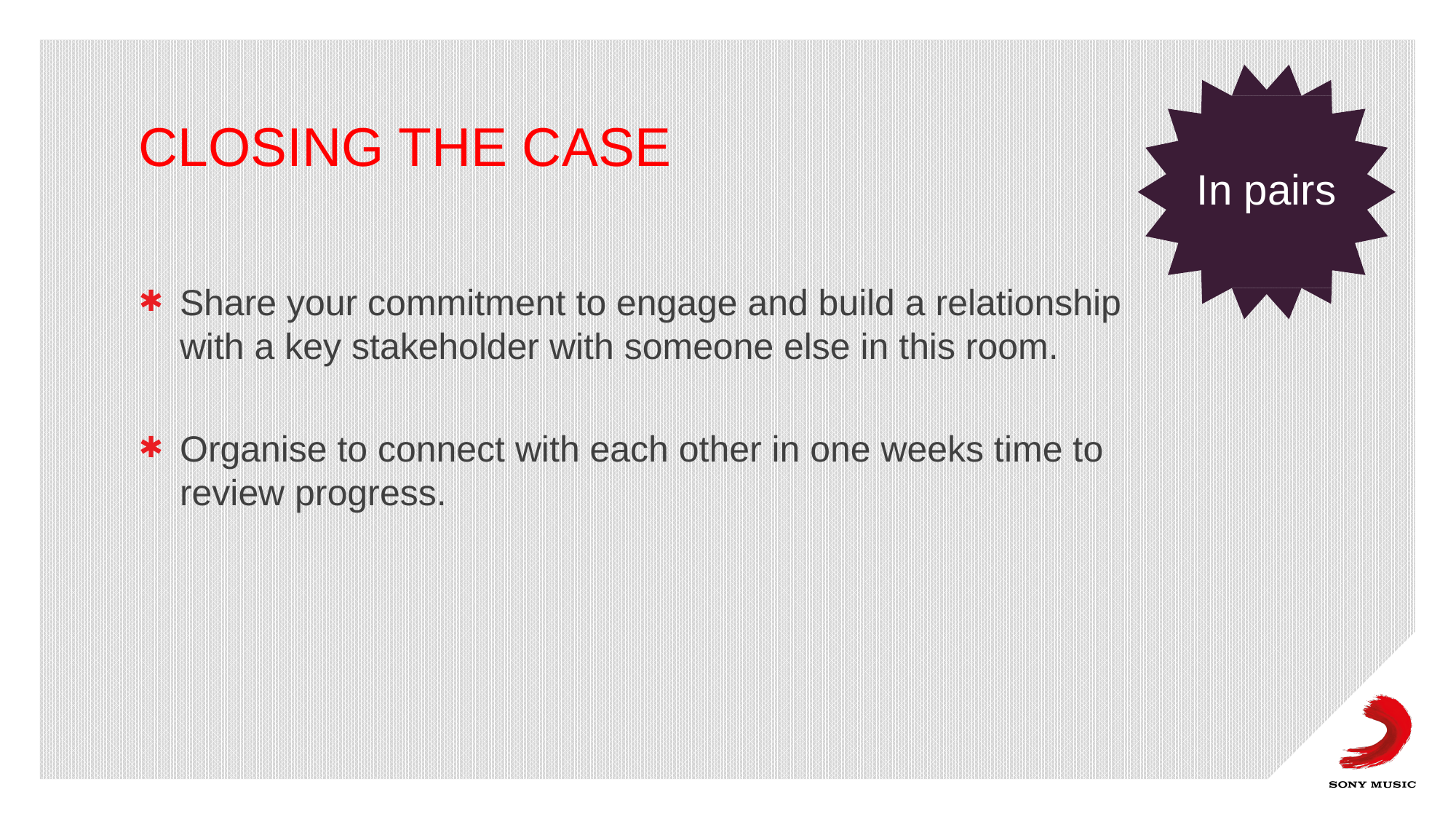

In pairs
# CLOSING THE CASE
Share your commitment to engage and build a relationship with a key stakeholder with someone else in this room.
Organise to connect with each other in one weeks time to review progress.